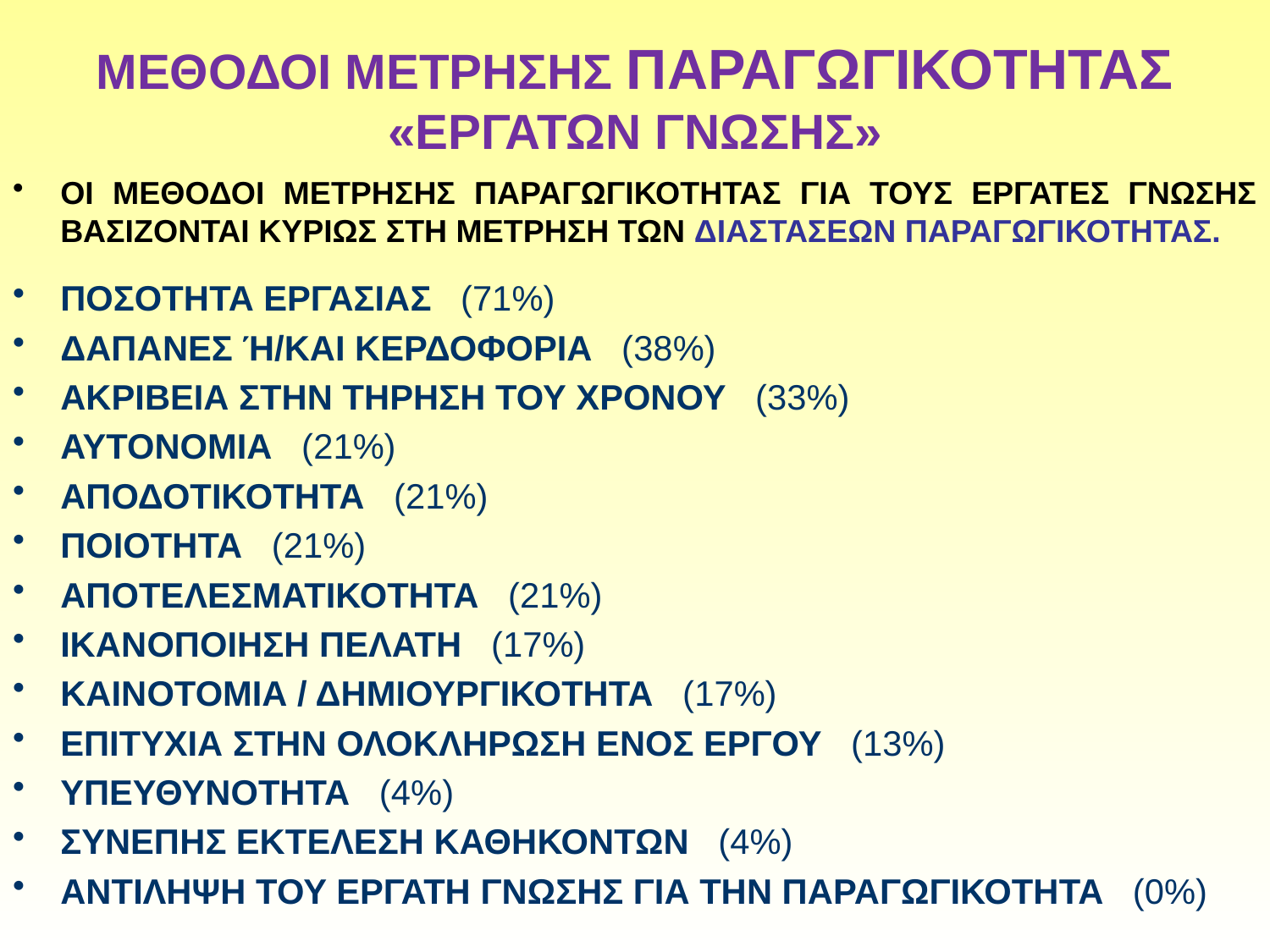

# ΜΕΘΟΔΟΙ ΜΕΤΡΗΣΗΣ ΠΑΡΑΓΩΓΙΚΟΤΗΤΑΣ «ΕΡΓΑΤΩΝ ΓΝΩΣΗΣ»
ΟΙ ΜΕΘΟΔΟΙ ΜΕΤΡΗΣΗΣ ΠΑΡΑΓΩΓΙΚΟΤΗΤΑΣ ΓΙΑ ΤΟΥΣ ΕΡΓΑΤΕΣ ΓΝΩΣΗΣ ΒΑΣΙΖΟΝΤΑΙ ΚΥΡΙΩΣ ΣΤΗ ΜΕΤΡΗΣΗ ΤΩΝ ΔΙΑΣΤΑΣΕΩΝ ΠΑΡΑΓΩΓΙΚΟΤΗΤΑΣ.

ΠΟΣΟΤΗΤΑ ΕΡΓΑΣΙΑΣ   (71%)
ΔΑΠΑΝΕΣ Ή/ΚΑΙ ΚΕΡΔΟΦΟΡΙΑ   (38%)
ΑΚΡΙΒΕΙΑ ΣΤΗΝ ΤΗΡΗΣΗ ΤΟΥ ΧΡΟΝΟΥ   (33%)
ΑΥΤΟΝΟΜΙΑ   (21%)
ΑΠΟΔΟΤΙΚΟΤΗΤΑ   (21%)
ΠΟΙΟΤΗΤΑ   (21%)
ΑΠΟΤΕΛΕΣΜΑΤΙΚΟΤΗΤΑ   (21%)
ΙΚΑΝΟΠΟΙΗΣΗ ΠΕΛΑΤΗ   (17%)
ΚΑΙΝΟΤΟΜΙΑ / ΔΗΜΙΟΥΡΓΙΚΟΤΗΤΑ   (17%)
ΕΠΙΤΥΧΙΑ ΣΤΗΝ ΟΛΟΚΛΗΡΩΣΗ ΕΝΟΣ ΕΡΓΟΥ   (13%)
ΥΠΕΥΘΥΝΟΤΗΤΑ   (4%)
ΣΥΝΕΠΗΣ ΕΚΤΕΛΕΣΗ ΚΑΘΗΚΟΝΤΩΝ   (4%)
ΑΝΤΙΛΗΨΗ ΤΟΥ ΕΡΓΑΤΗ ΓΝΩΣΗΣ ΓΙΑ ΤΗΝ ΠΑΡΑΓΩΓΙΚΟΤΗΤΑ   (0%)